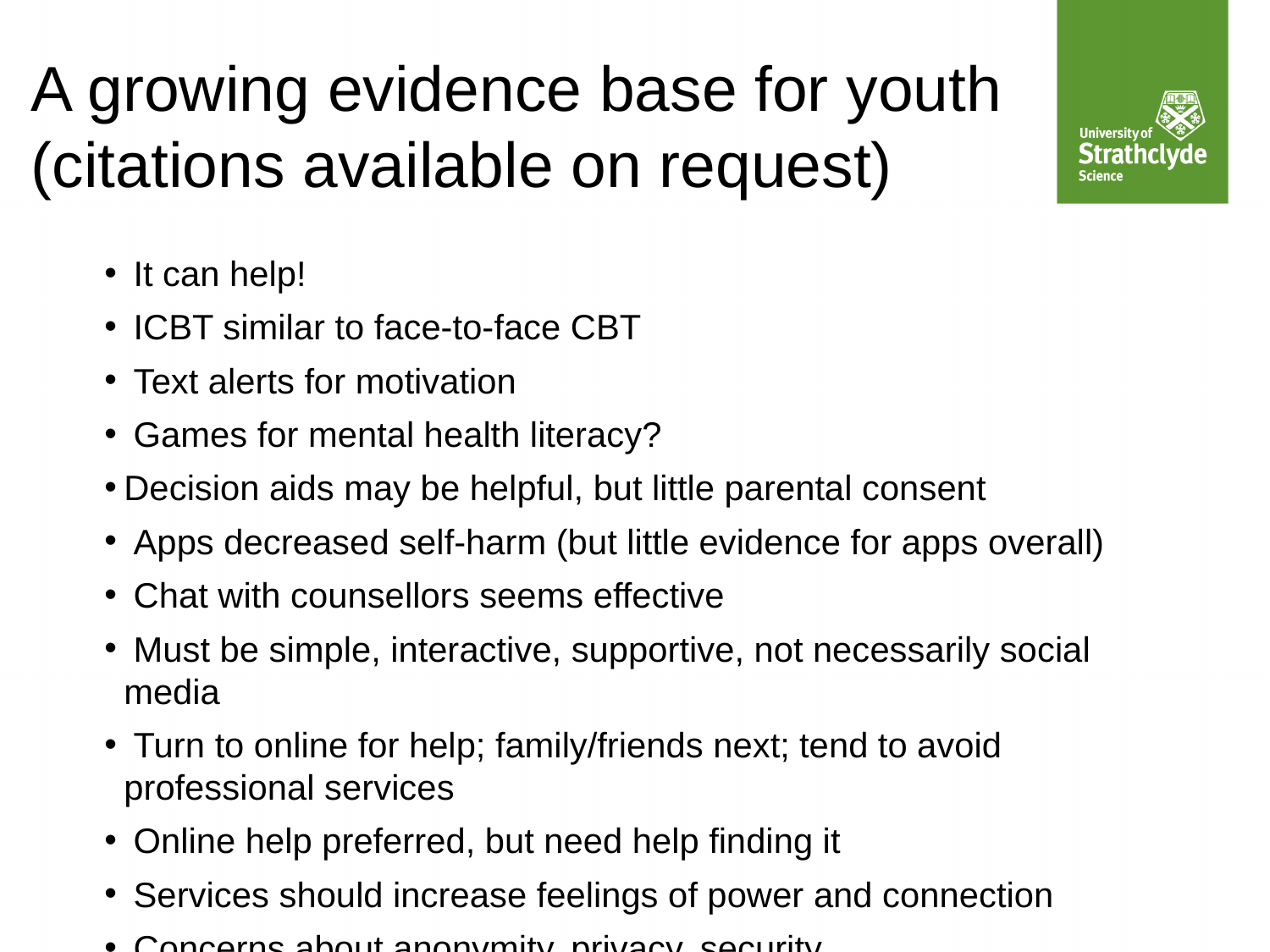

# A growing evidence base for youth (citations available on request)
 It can help!
 ICBT similar to face-to-face CBT
 Text alerts for motivation
 Games for mental health literacy?
Decision aids may be helpful, but little parental consent
 Apps decreased self-harm (but little evidence for apps overall)
 Chat with counsellors seems effective
 Must be simple, interactive, supportive, not necessarily social media
 Turn to online for help; family/friends next; tend to avoid professional services
 Online help preferred, but need help finding it
 Services should increase feelings of power and connection
 Concerns about anonymity, privacy, security